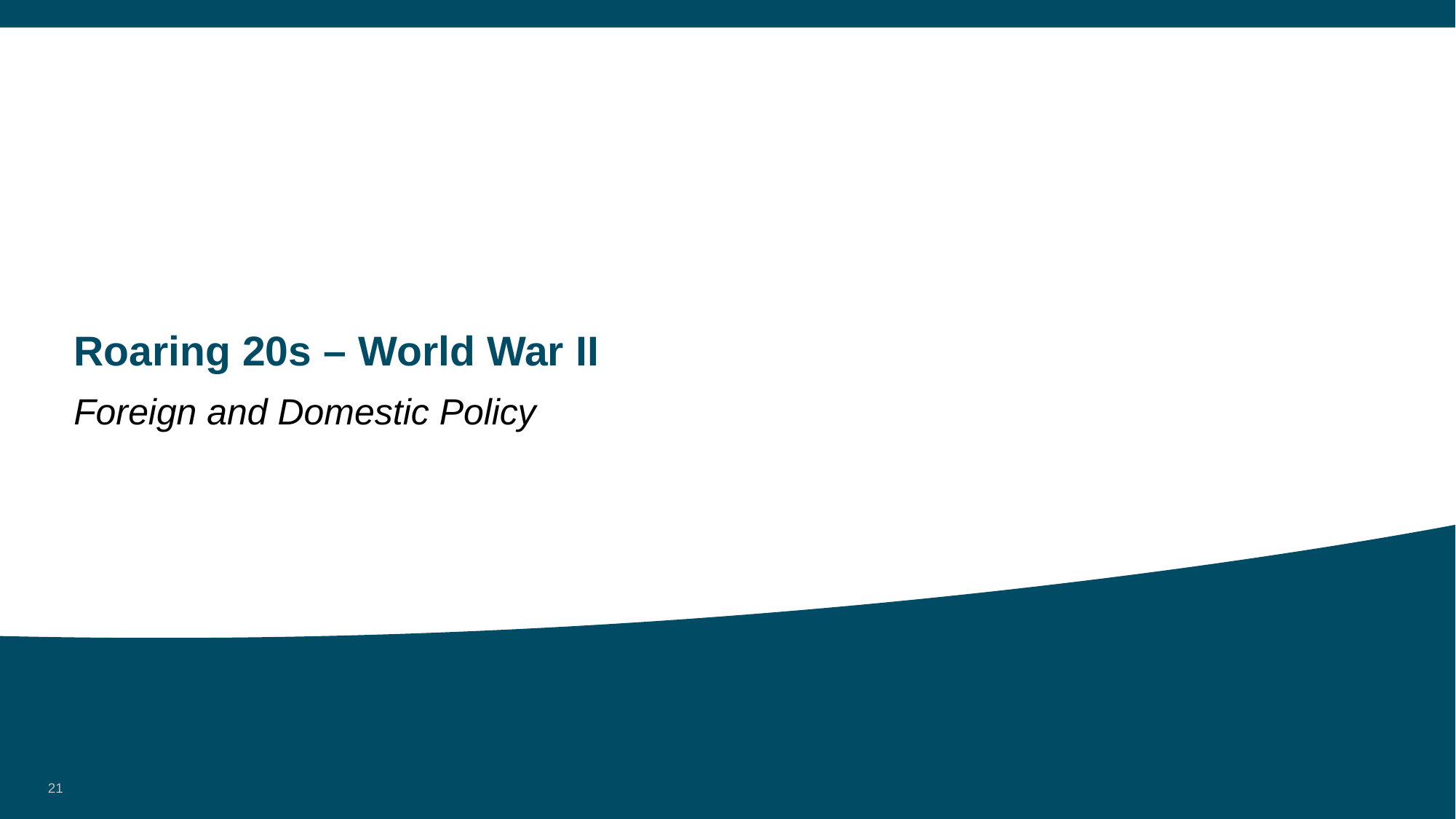

# Roaring 20s – World War II
Foreign and Domestic Policy
21